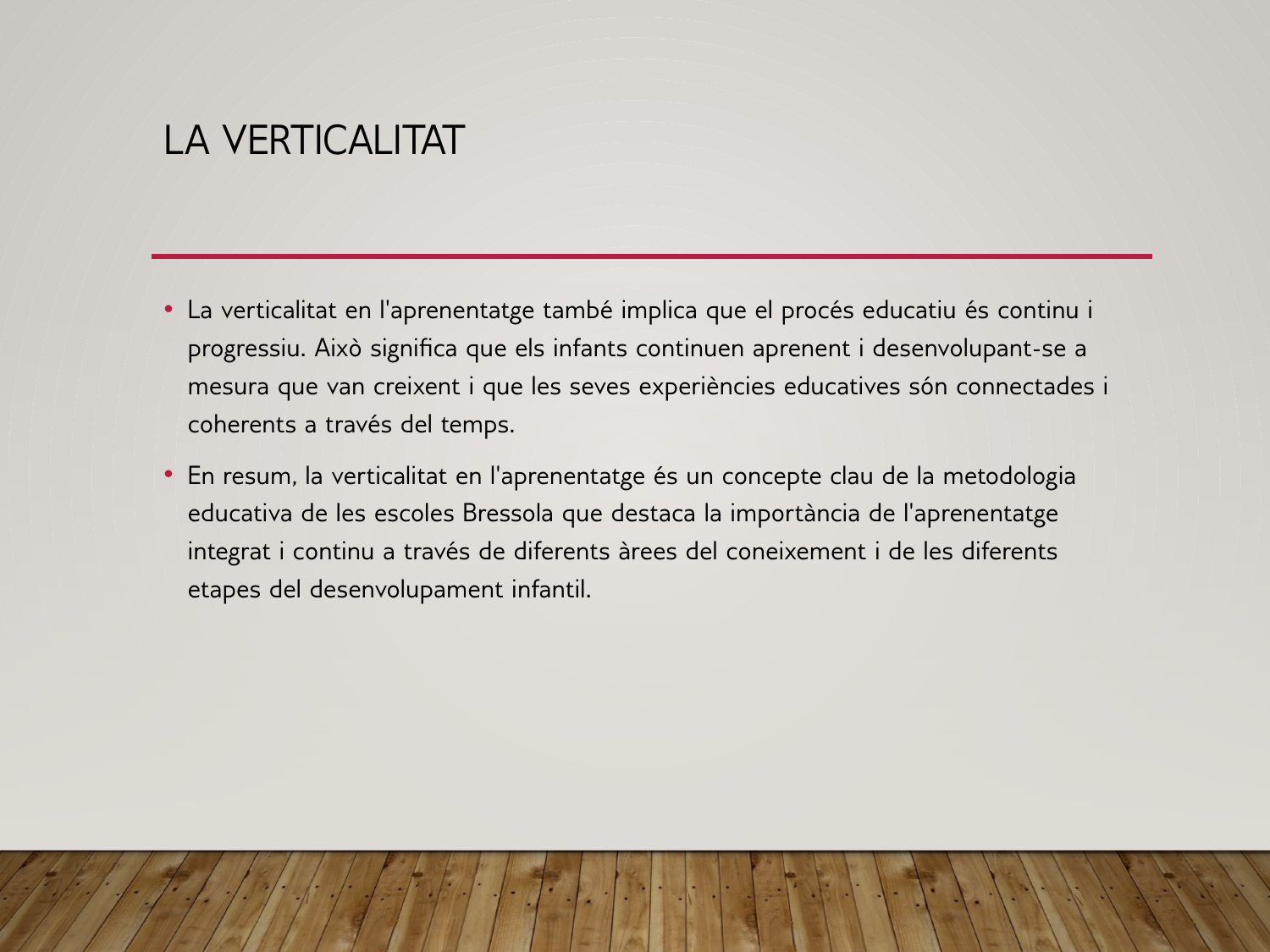

# La verticalitat
La verticalitat en l'aprenentatge també implica que el procés educatiu és continu i progressiu. Això significa que els infants continuen aprenent i desenvolupant-se a mesura que van creixent i que les seves experiències educatives són connectades i coherents a través del temps.
En resum, la verticalitat en l'aprenentatge és un concepte clau de la metodologia educativa de les escoles Bressola que destaca la importància de l'aprenentatge integrat i continu a través de diferents àrees del coneixement i de les diferents etapes del desenvolupament infantil.